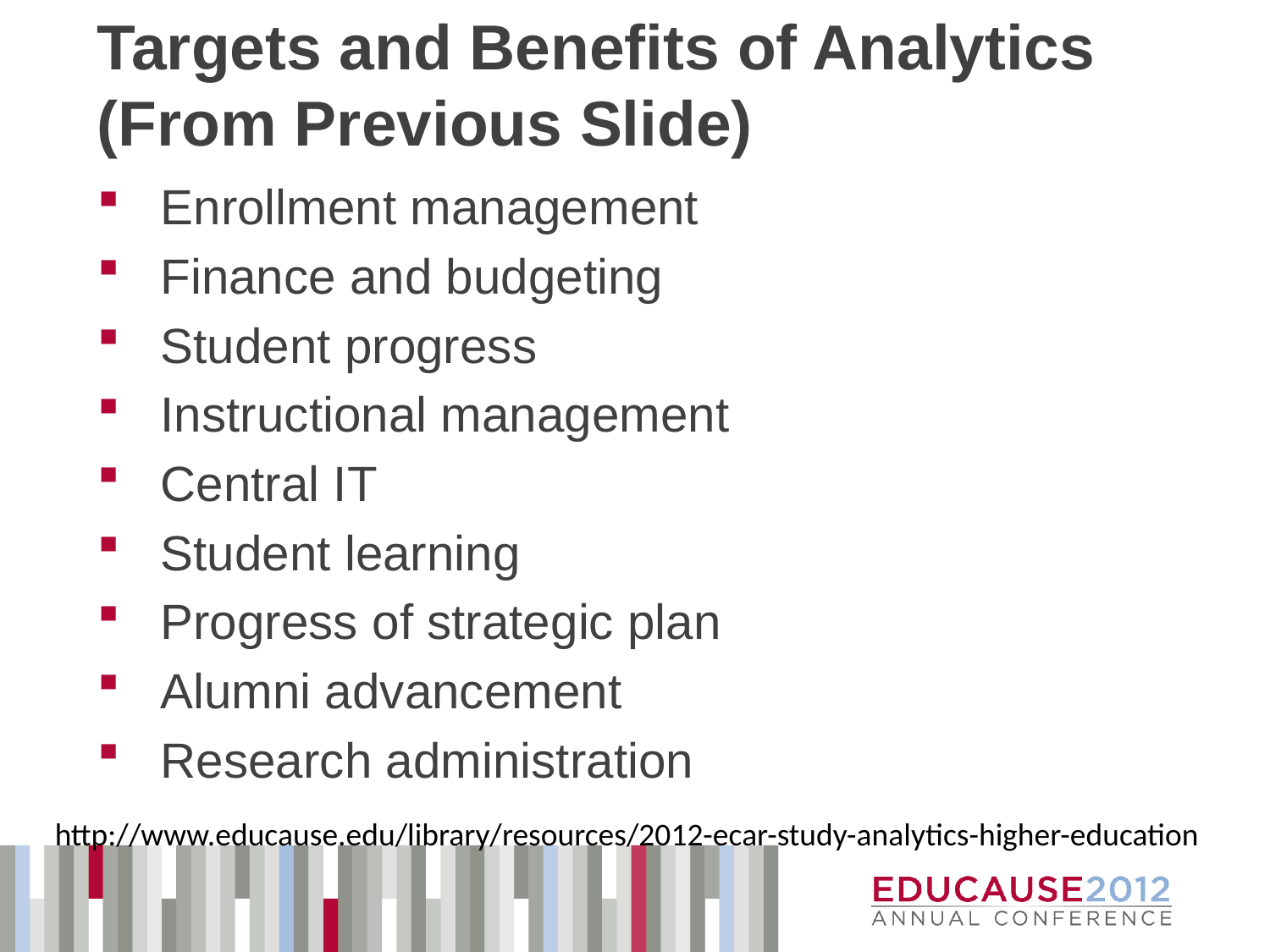

# Targets and Benefits of Analytics (From Previous Slide)
Enrollment management
Finance and budgeting
Student progress
Instructional management
Central IT
Student learning
Progress of strategic plan
Alumni advancement
Research administration

http://www.educause.edu/library/resources/2012-ecar-study-analytics-higher-education